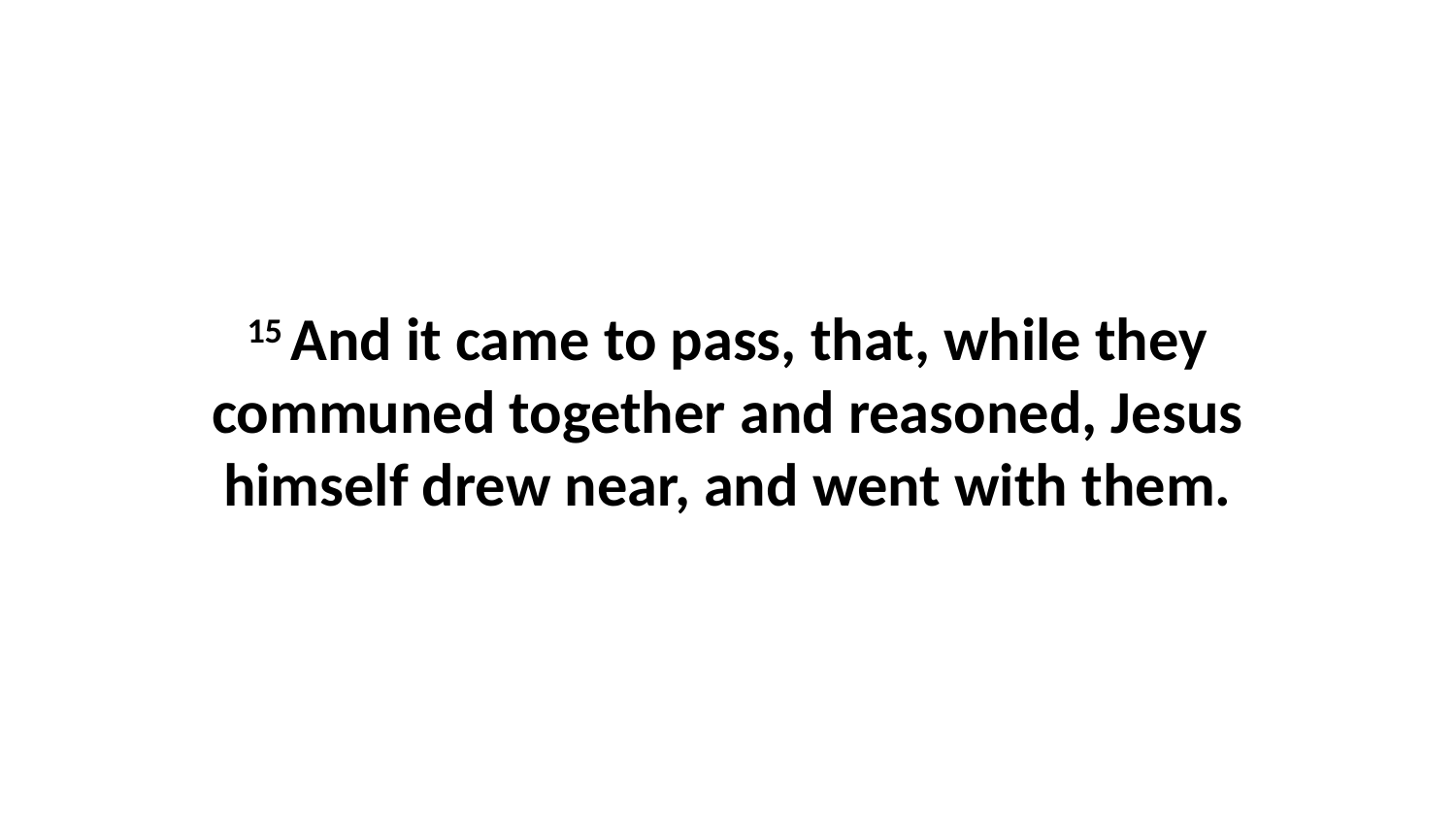

15 And it came to pass, that, while they communed together and reasoned, Jesus himself drew near, and went with them.